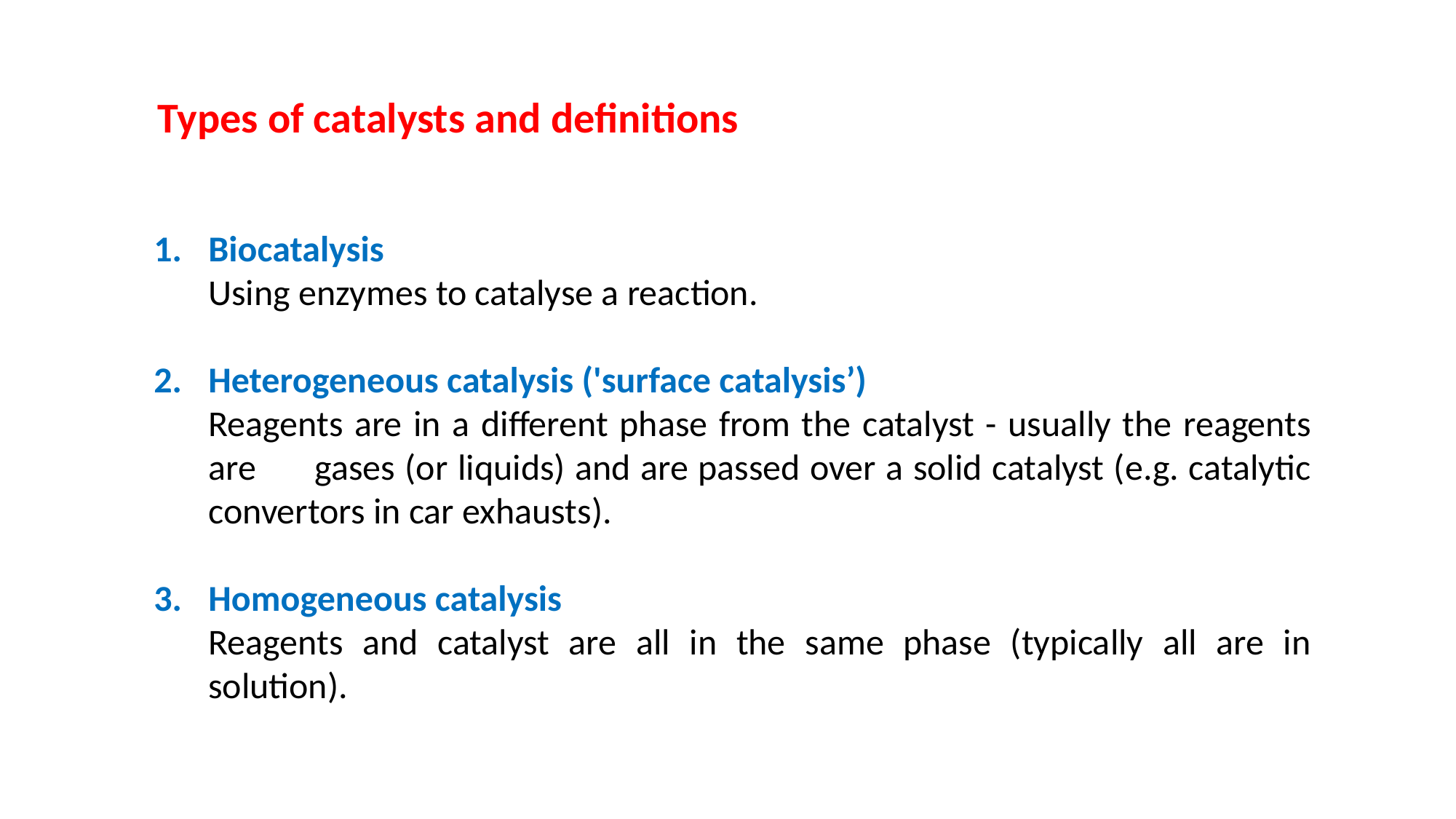

Types of catalysts and definitions
Biocatalysis
Using enzymes to catalyse a reaction.

Heterogeneous catalysis ('surface catalysis’)
Reagents are in a different phase from the catalyst - usually the reagents are      gases (or liquids) and are passed over a solid catalyst (e.g. catalytic convertors in car exhausts).

Homogeneous catalysis
Reagents and catalyst are all in the same phase (typically all are in solution).